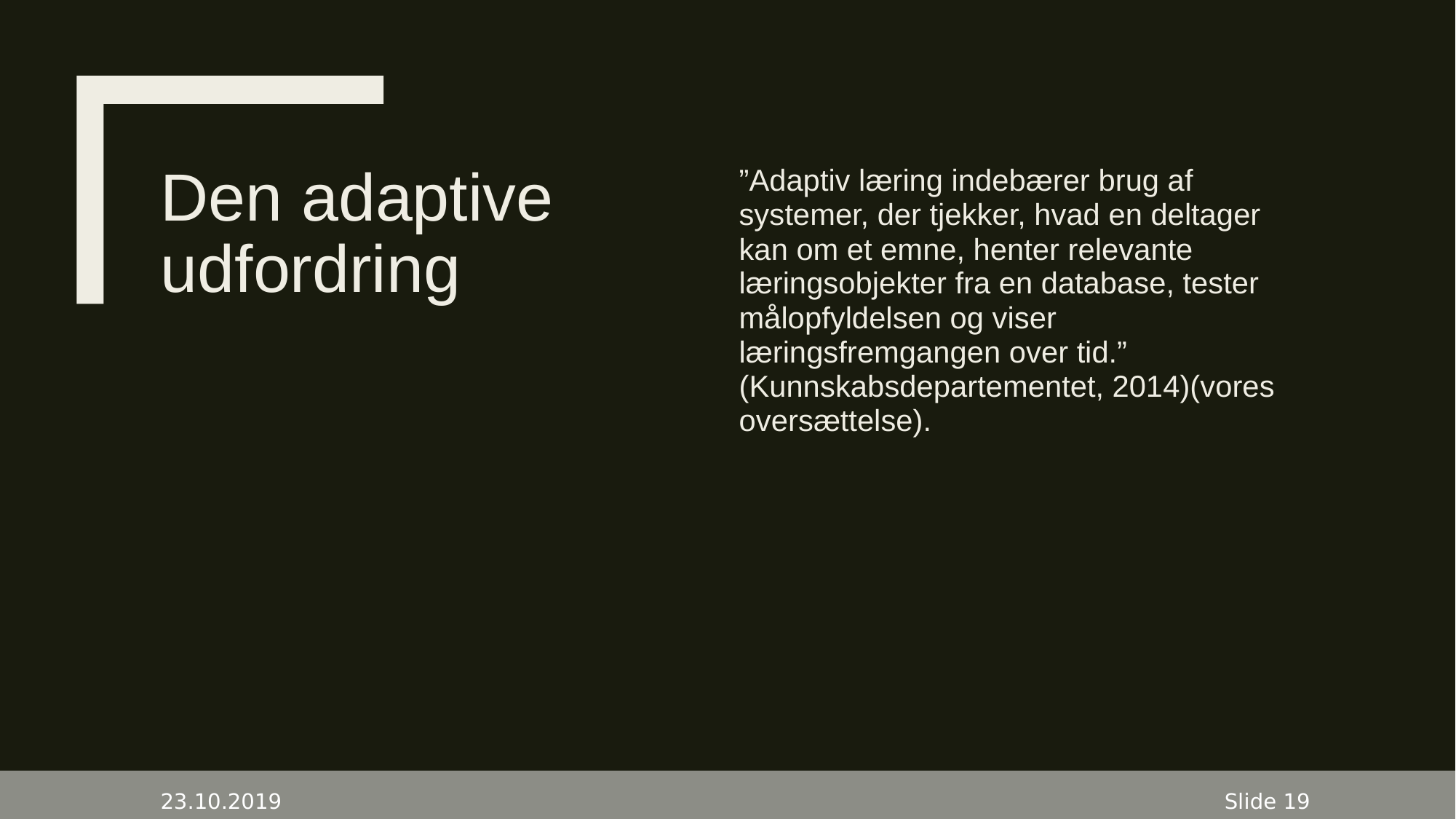

# Den adaptive udfordring
”Adaptiv læring indebærer brug af systemer, der tjekker, hvad en deltager kan om et emne, henter relevante læringsobjekter fra en database, tester målopfyldelsen og viser læringsfremgangen over tid.” (Kunnskabsdepartementet, 2014)(vores oversættelse).

23.10.2019
Slide 19